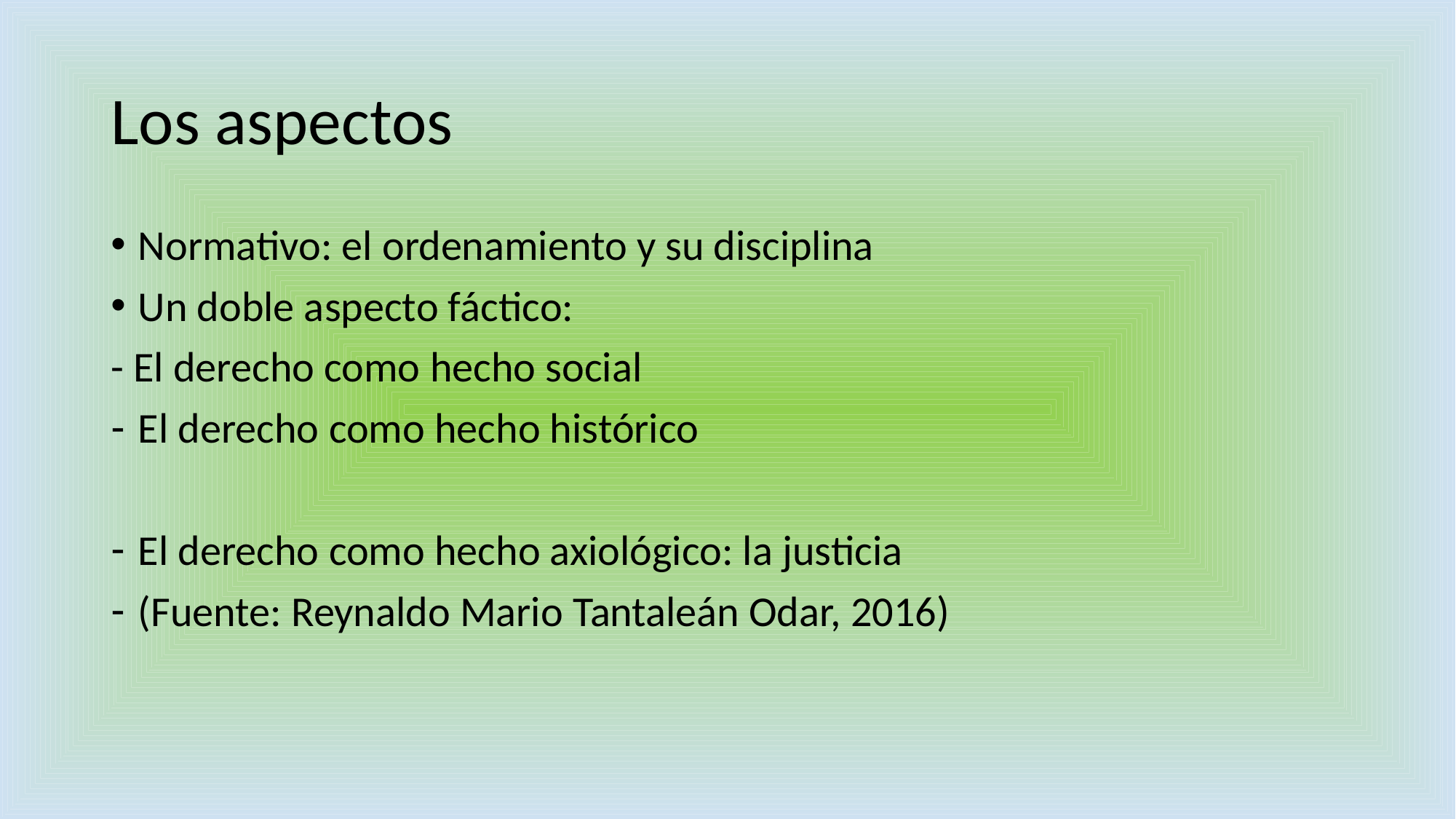

# Los aspectos
Normativo: el ordenamiento y su disciplina
Un doble aspecto fáctico:
- El derecho como hecho social
El derecho como hecho histórico

El derecho como hecho axiológico: la justicia
(Fuente: Reynaldo Mario Tantaleán Odar, 2016)